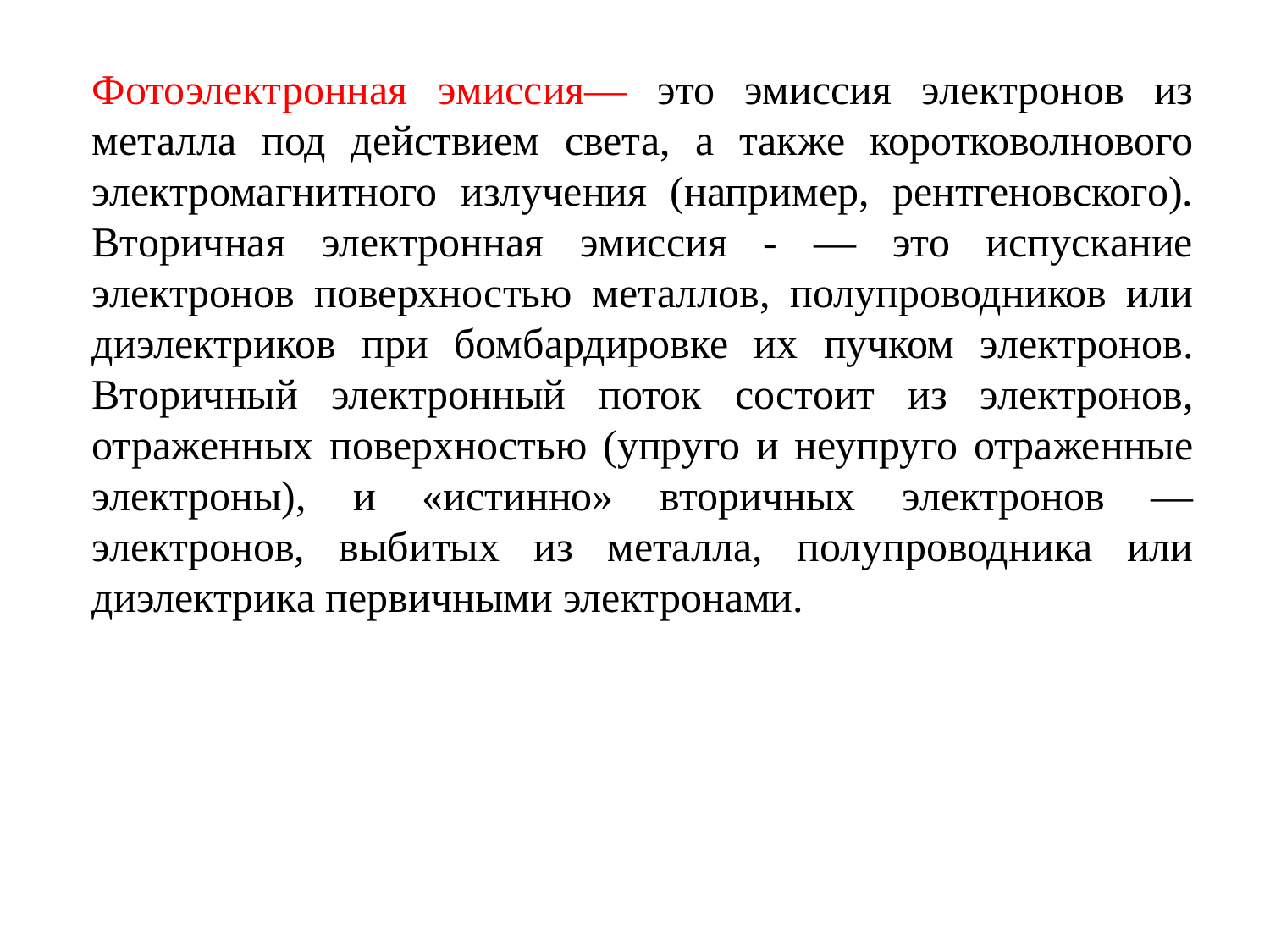

Фотоэлектронная эмиссия— это эмиссия электронов из металла под действием света, а также коротковолнового электромагнитного излучения (например, рентгеновского). Вторичная электронная эмиссия - — это испускание электронов поверхностью металлов, полупроводников или диэлектриков при бомбардировке их пучком электронов. Вторичный электронный поток состоит из электронов, отраженных поверхностью (упруго и неупруго отраженные электроны), и «истинно» вторичных электронов — электронов, выбитых из металла, полупроводника или диэлектрика первичными электронами.